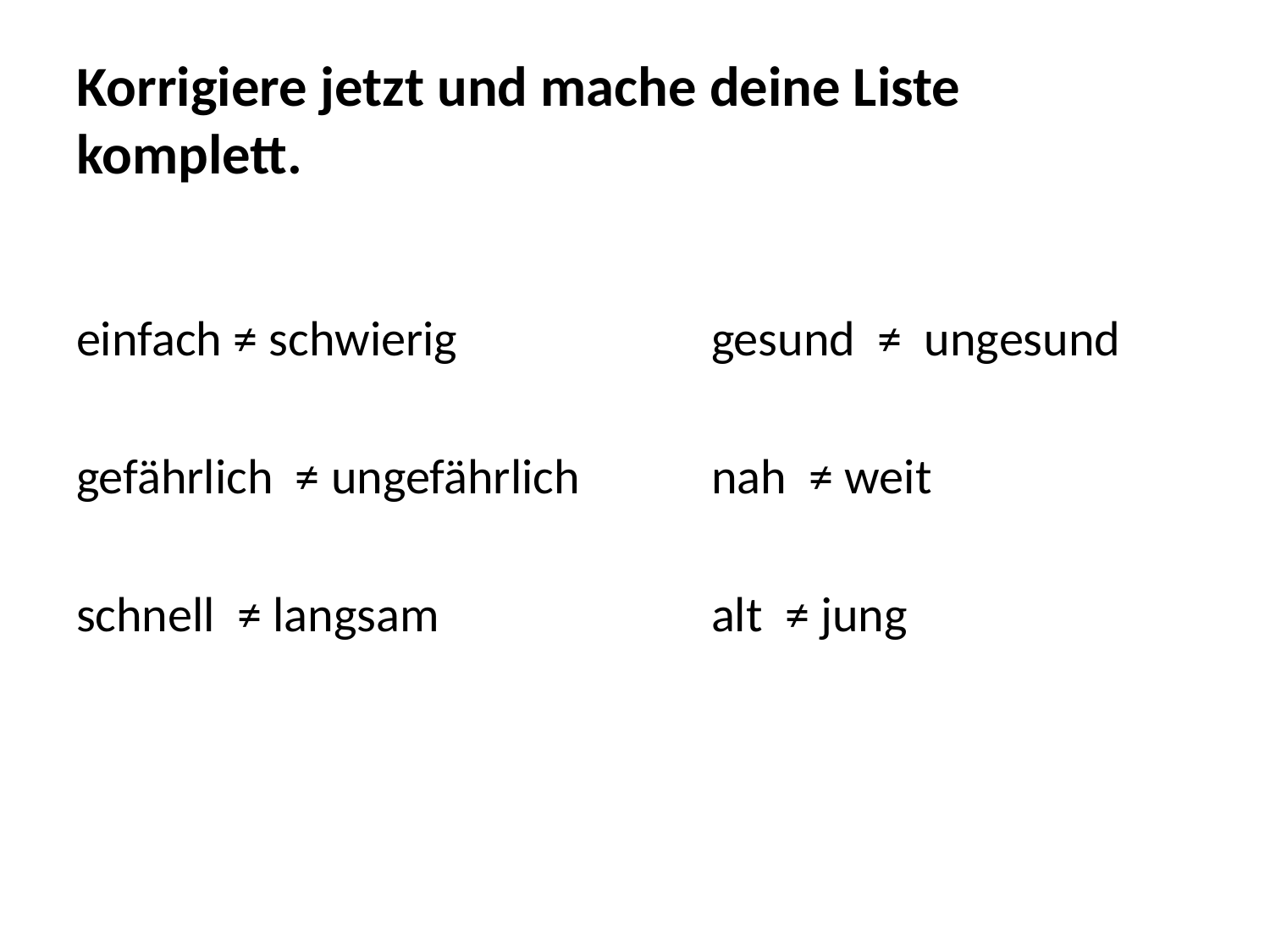

# Korrigiere jetzt und mache deine Liste komplett.

einfach ≠ schwierig		gesund  ≠  ungesund

gefährlich  ≠ ungefährlich		nah  ≠ weit

schnell  ≠ langsam			alt  ≠ jung